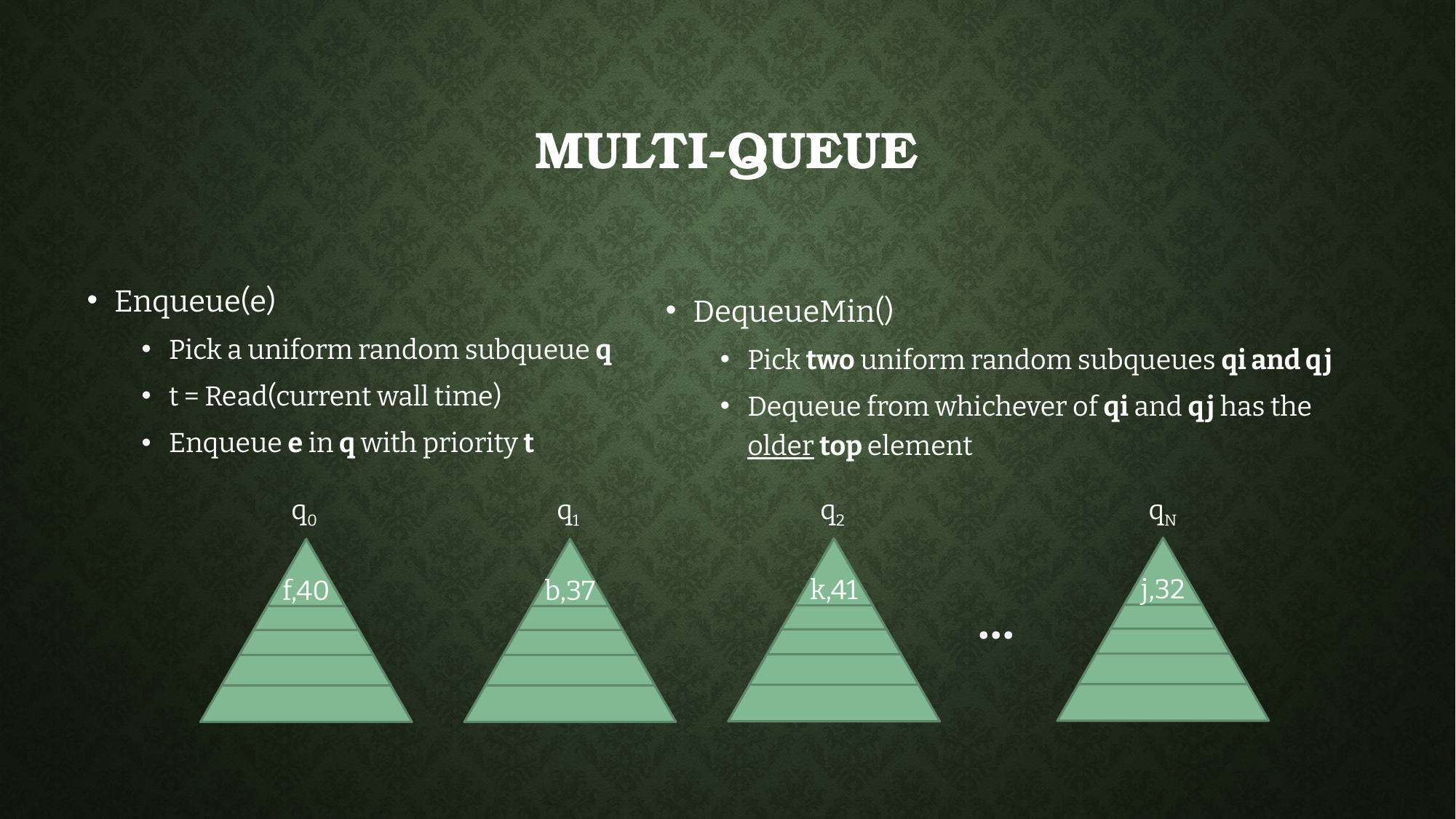

# Multi-queue
Enqueue(e)
Pick a uniform random subqueue q
t = Read(current wall time)
Enqueue e in q with priority t
DequeueMin()
Pick two uniform random subqueues qi and qj
Dequeue from whichever of qi and qj has the older top element
q0
q1
q2
qN

j,32

k,41

f,40

b,37

…